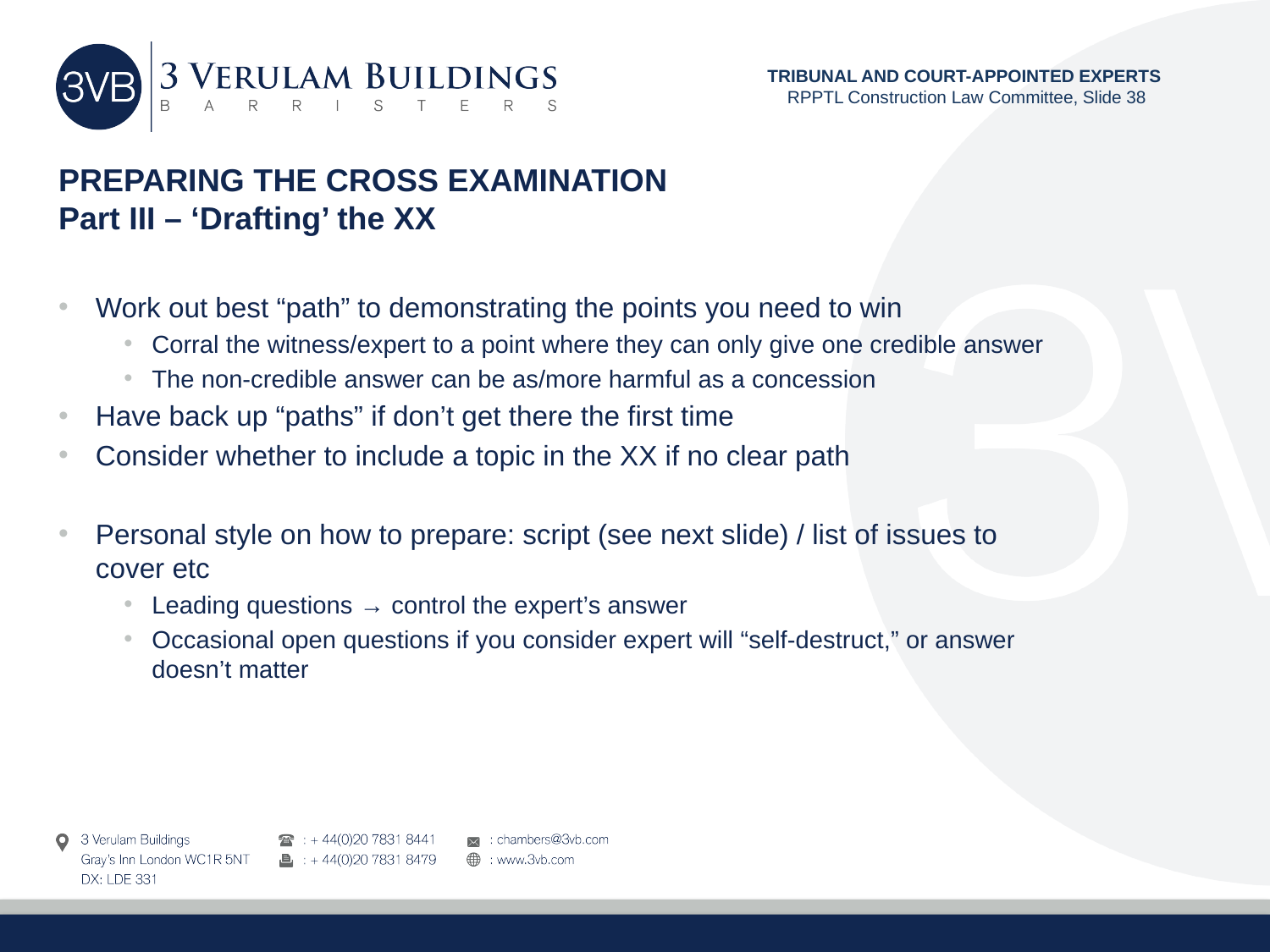

TRIBUNAL AND COURT-APPOINTED EXPERTS
RPPTL Construction Law Committee, Slide 38

# PREPARING THE CROSS EXAMINATION Part III – ‘Drafting’ the XX
Work out best “path” to demonstrating the points you need to win
Corral the witness/expert to a point where they can only give one credible answer
The non-credible answer can be as/more harmful as a concession
Have back up “paths” if don’t get there the first time
Consider whether to include a topic in the XX if no clear path

Personal style on how to prepare: script (see next slide) / list of issues to cover etc
Leading questions → control the expert’s answer
Occasional open questions if you consider expert will “self-destruct,” or answer doesn’t matter